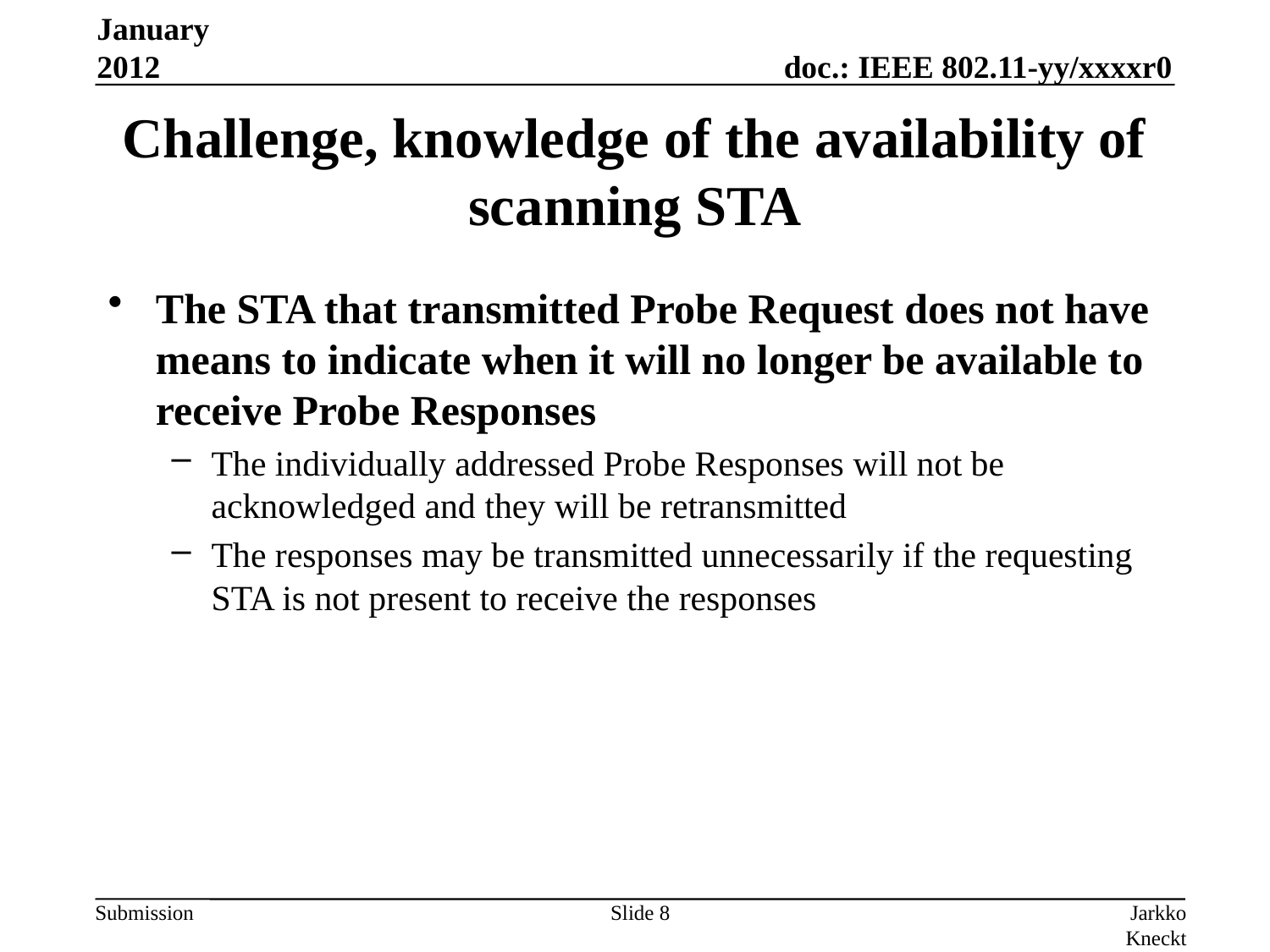

January 2012
# Challenge, knowledge of the availability of scanning STA
The STA that transmitted Probe Request does not have means to indicate when it will no longer be available to receive Probe Responses
The individually addressed Probe Responses will not be acknowledged and they will be retransmitted
The responses may be transmitted unnecessarily if the requesting STA is not present to receive the responses

Slide 8
Jarkko Kneckt (Nokia)